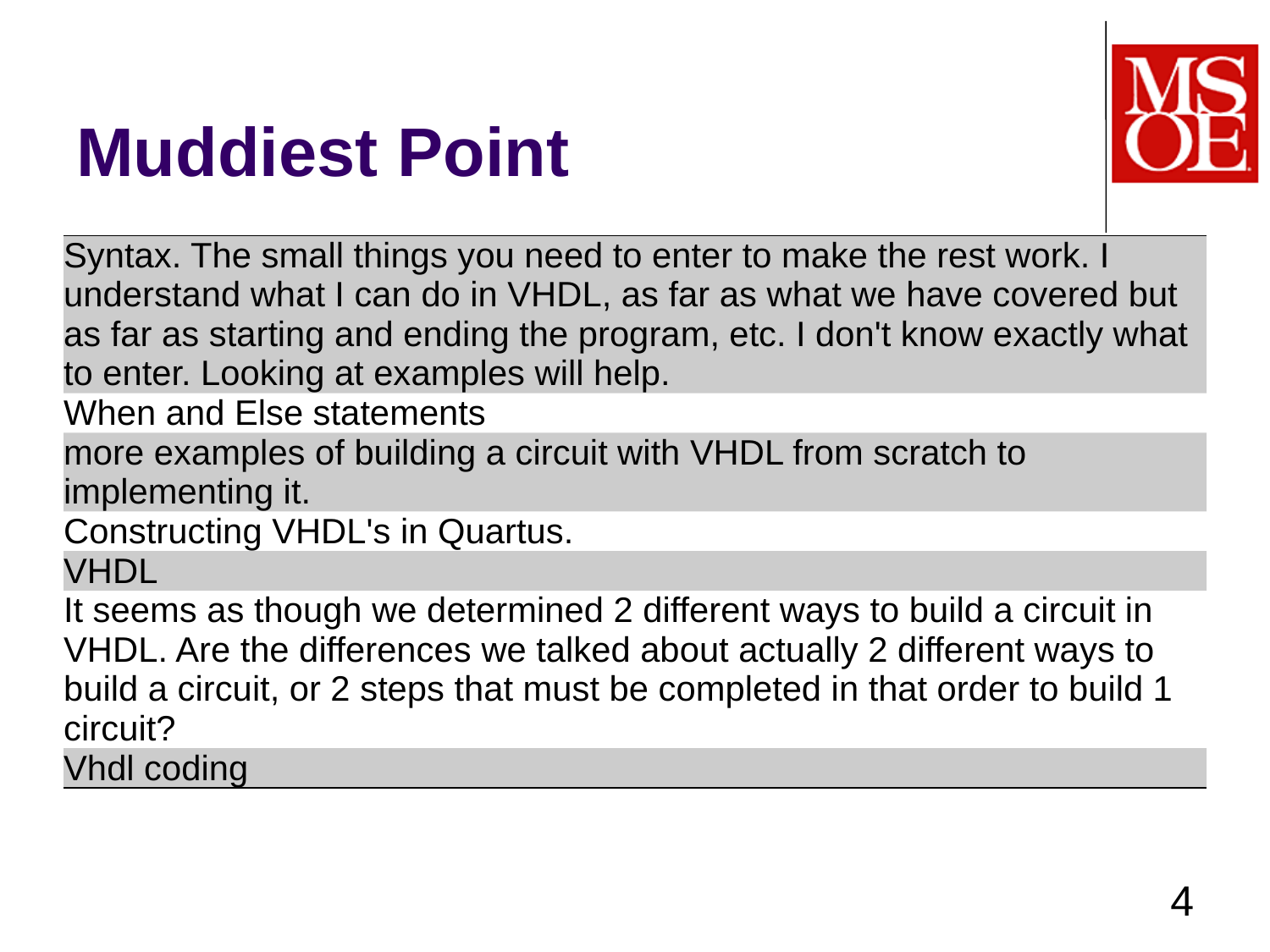

# Muddiest Point
| Syntax. The small things you need to enter to make the rest work. I understand what I can do in VHDL, as far as what we have covered but as far as starting and ending the program, etc. I don't know exactly what to enter. Looking at examples will help. |
| --- |
| When and Else statements |
| more examples of building a circuit with VHDL from scratch to implementing it. |
| Constructing VHDL's in Quartus. |
| VHDL |
| It seems as though we determined 2 different ways to build a circuit in VHDL. Are the differences we talked about actually 2 different ways to build a circuit, or 2 steps that must be completed in that order to build 1 circuit? |
| Vhdl coding |
4